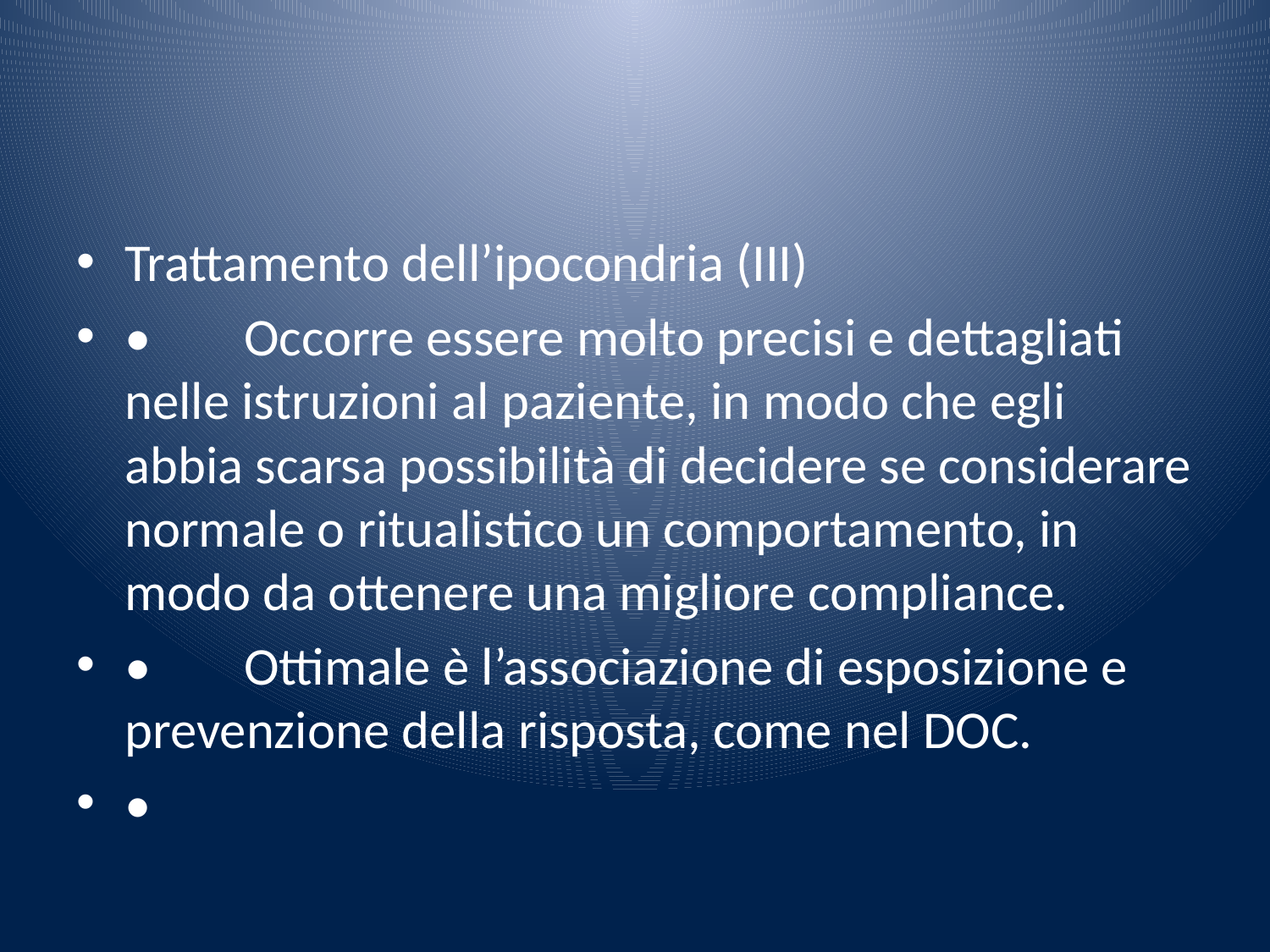

#
Trattamento dell’ipocondria (III)
•	Occorre essere molto precisi e dettagliati nelle istruzioni al paziente, in modo che egli abbia scarsa possibilità di decidere se considerare normale o ritualistico un comportamento, in modo da ottenere una migliore compliance.
•	Ottimale è l’associazione di esposizione e prevenzione della risposta, come nel DOC.
•